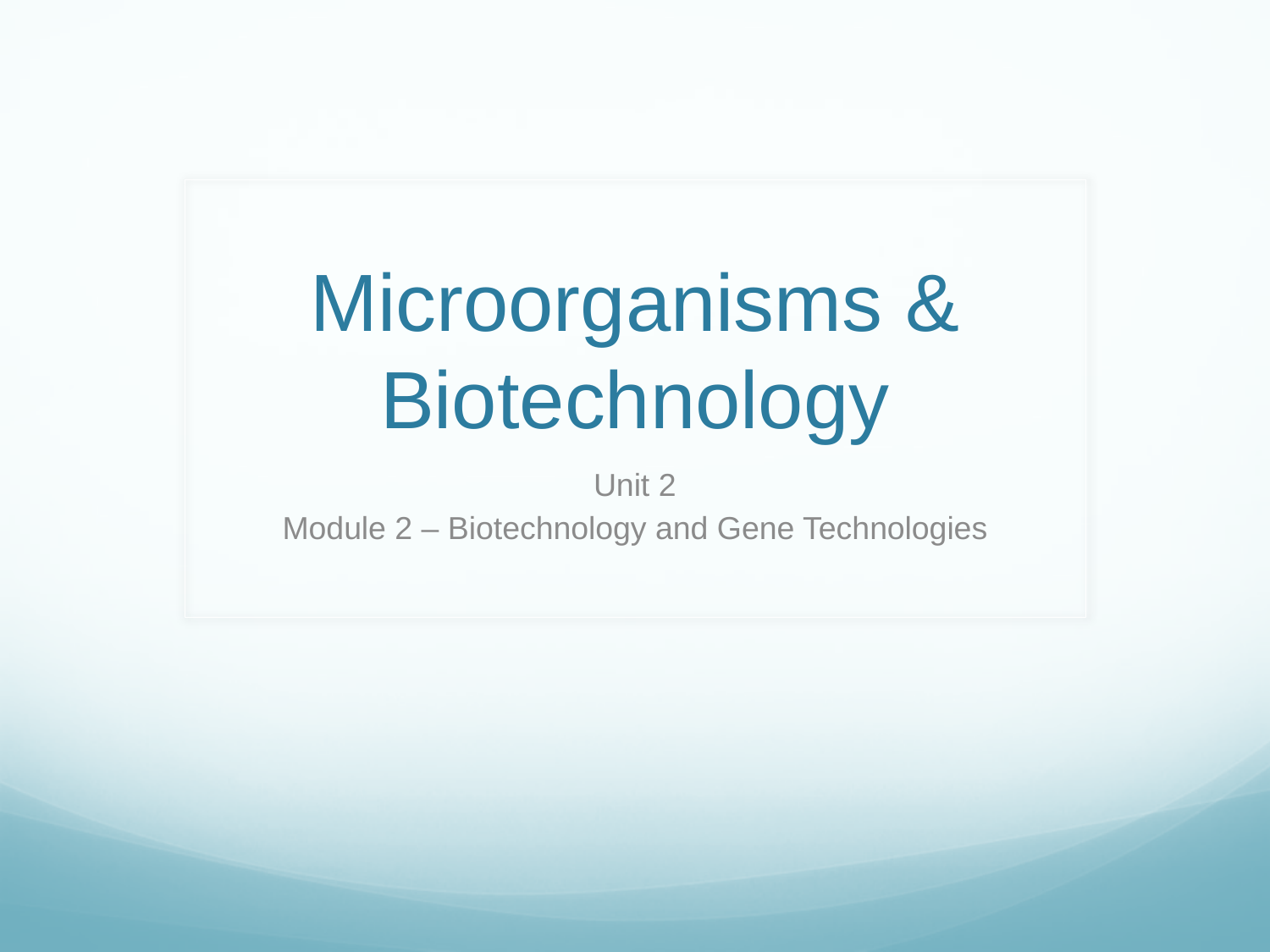

# Microorganisms & Biotechnology
Unit 2
Module 2 – Biotechnology and Gene Technologies